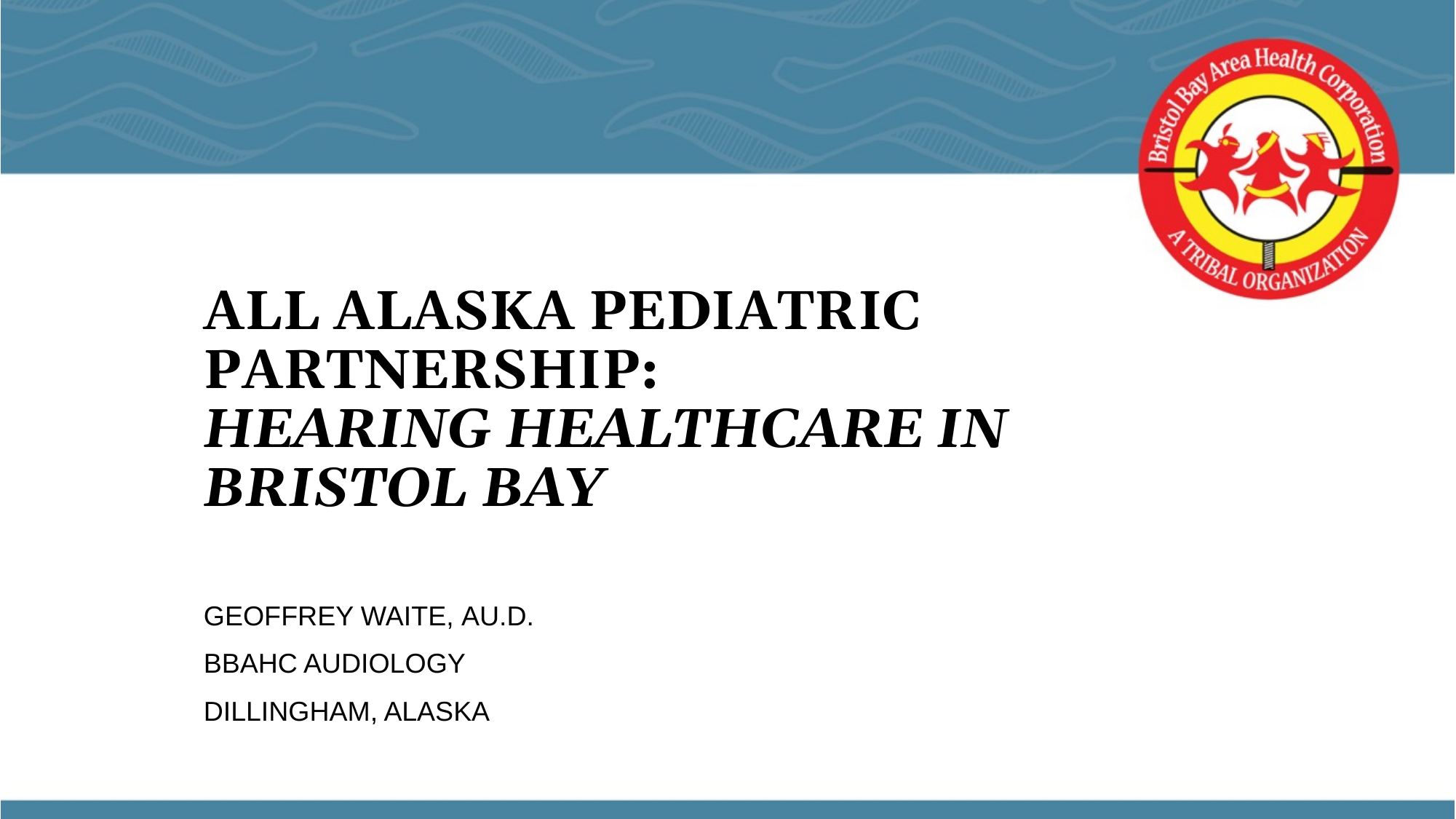

# all Alaska Pediatric Partnership: Hearing healthcare in Bristol Bay
Geoffrey Waite, Au.D.
BBAHC Audiology
Dillingham, Alaska